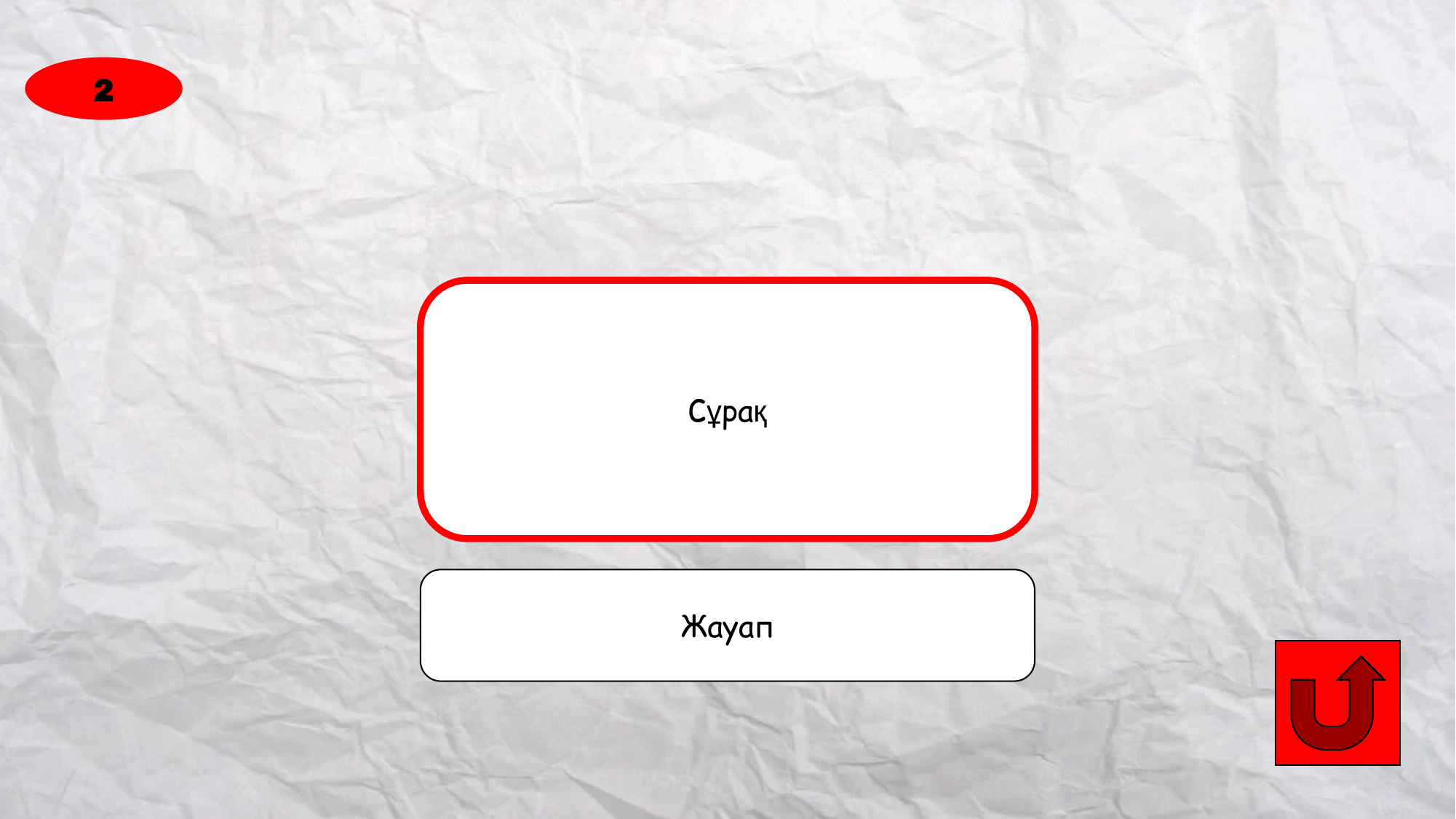

2
How often do you cook dinner?
Сұрақ
Жауап